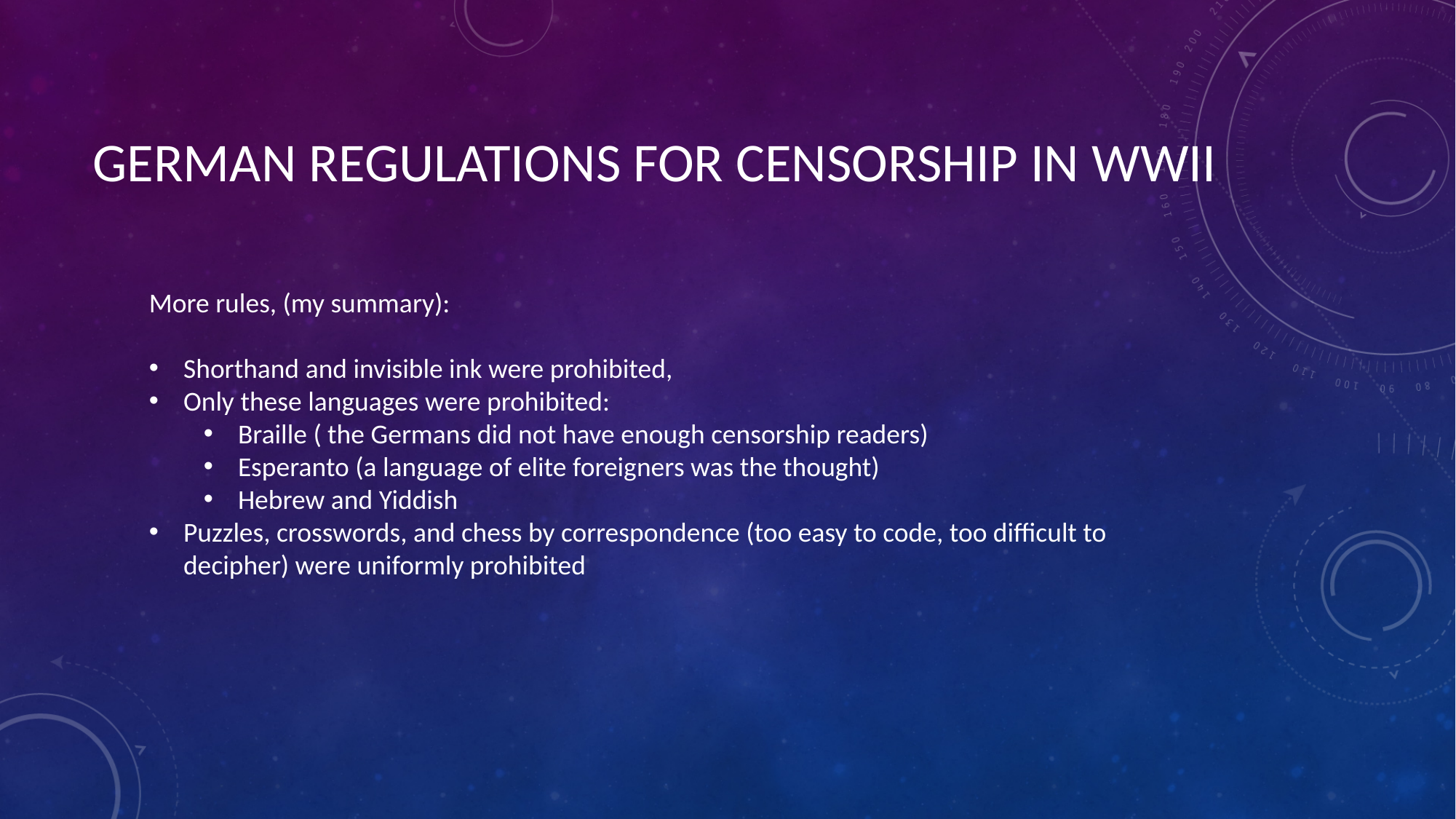

# German Regulations for Censorship in WWII
More rules, (my summary):
Shorthand and invisible ink were prohibited,
Only these languages were prohibited:
Braille ( the Germans did not have enough censorship readers)
Esperanto (a language of elite foreigners was the thought)
Hebrew and Yiddish
Puzzles, crosswords, and chess by correspondence (too easy to code, too difficult to decipher) were uniformly prohibited